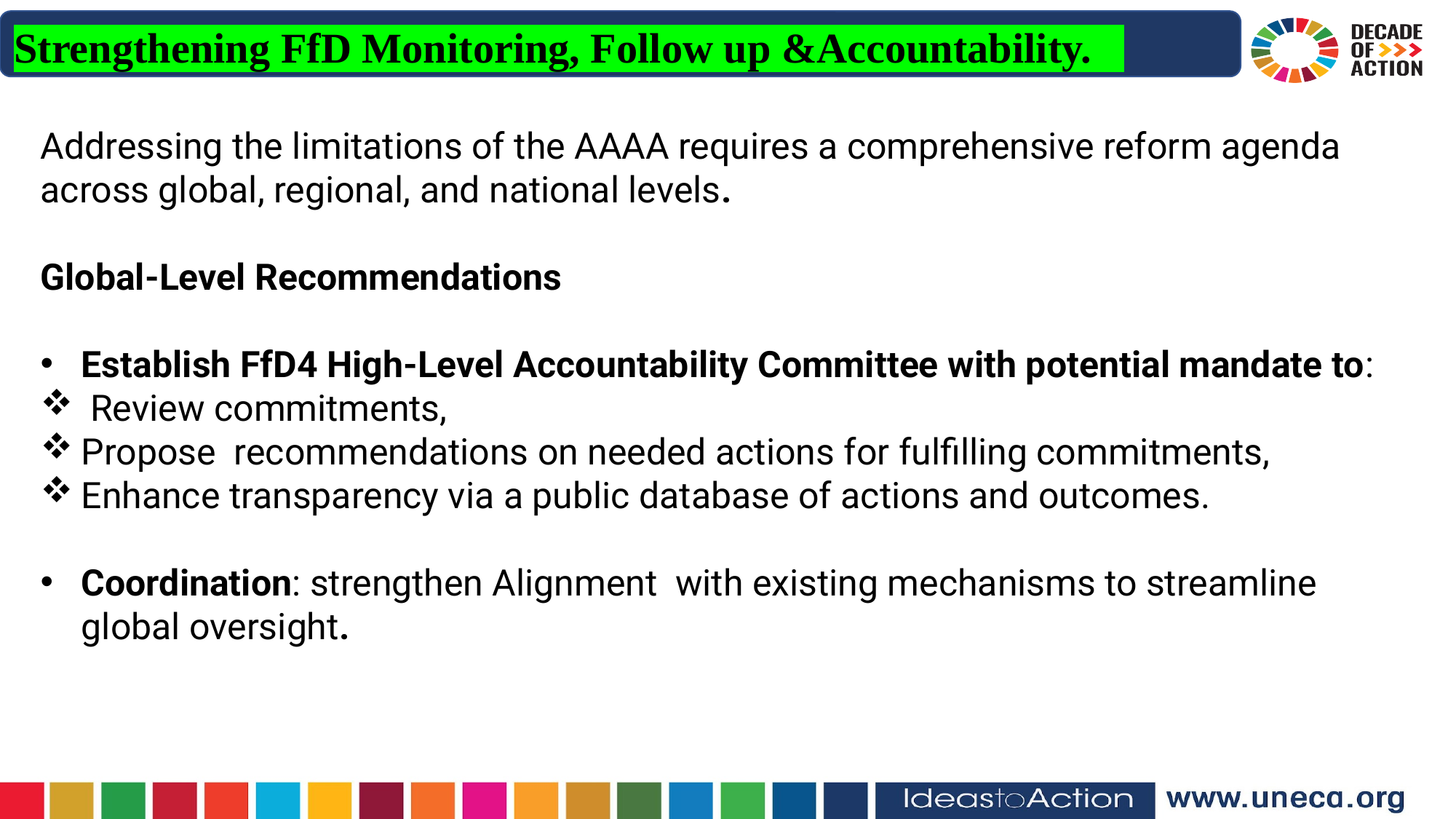

Strengthening FfD Monitoring, Follow up &Accountability.
Addressing the limitations of the AAAA requires a comprehensive reform agenda across global, regional, and national levels.

Global-Level Recommendations

Establish FfD4 High-Level Accountability Committee with potential mandate to:
 Review commitments,
Propose  recommendations on needed actions for fulfilling commitments,
Enhance transparency via a public database of actions and outcomes.

Coordination: strengthen Alignment  with existing mechanisms to streamline global oversight.